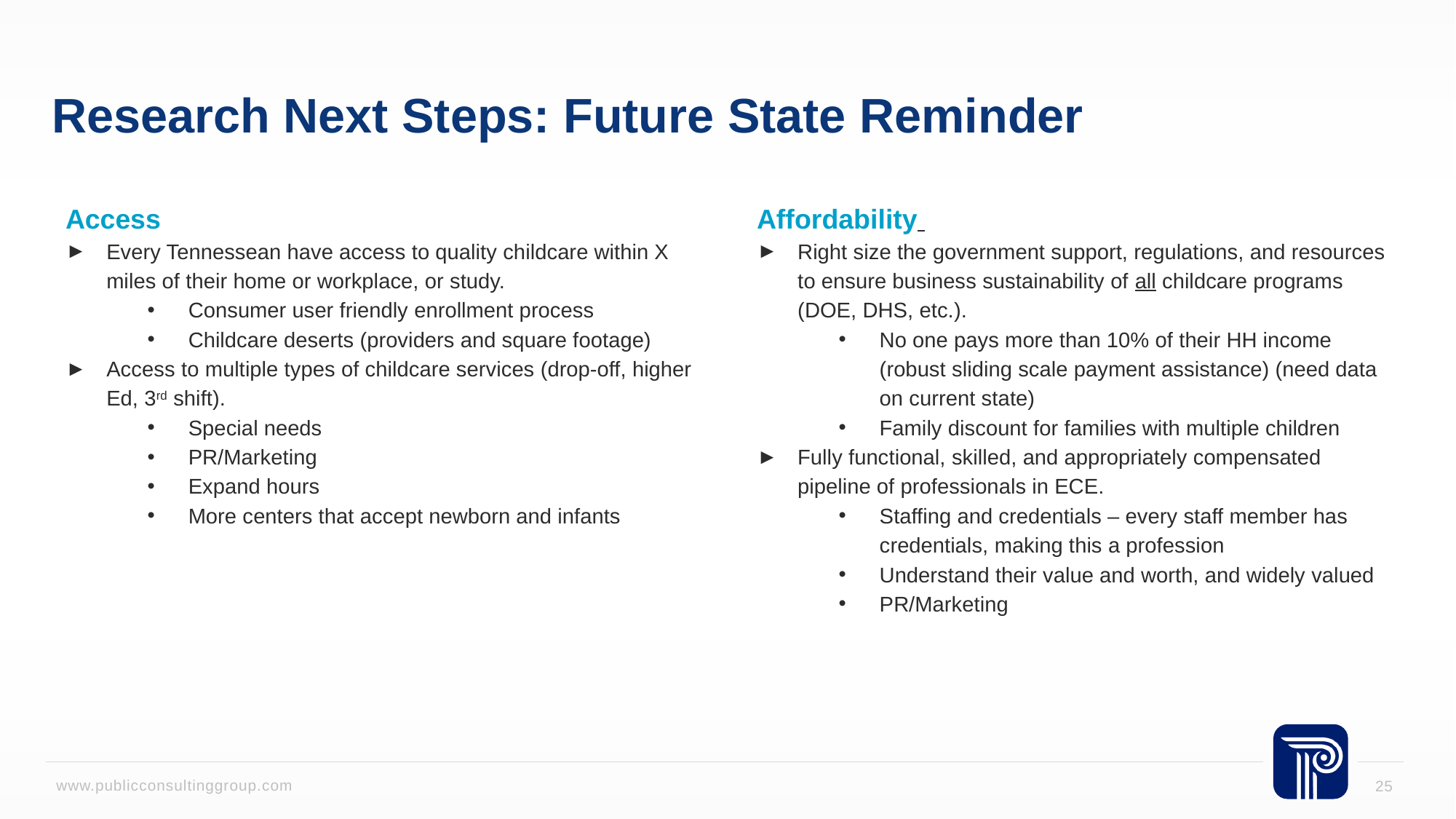

# Research Next Steps: Future State Reminder
Access
Every Tennessean have access to quality childcare within X miles of their home or workplace, or study.
Consumer user friendly enrollment process
Childcare deserts (providers and square footage)
Access to multiple types of childcare services (drop-off, higher Ed, 3rd shift).
Special needs
PR/Marketing
Expand hours
More centers that accept newborn and infants

Affordability
Right size the government support, regulations, and resources to ensure business sustainability of all childcare programs (DOE, DHS, etc.).
No one pays more than 10% of their HH income (robust sliding scale payment assistance) (need data on current state)
Family discount for families with multiple children
Fully functional, skilled, and appropriately compensated pipeline of professionals in ECE.
Staffing and credentials – every staff member has credentials, making this a profession
Understand their value and worth, and widely valued
PR/Marketing

25